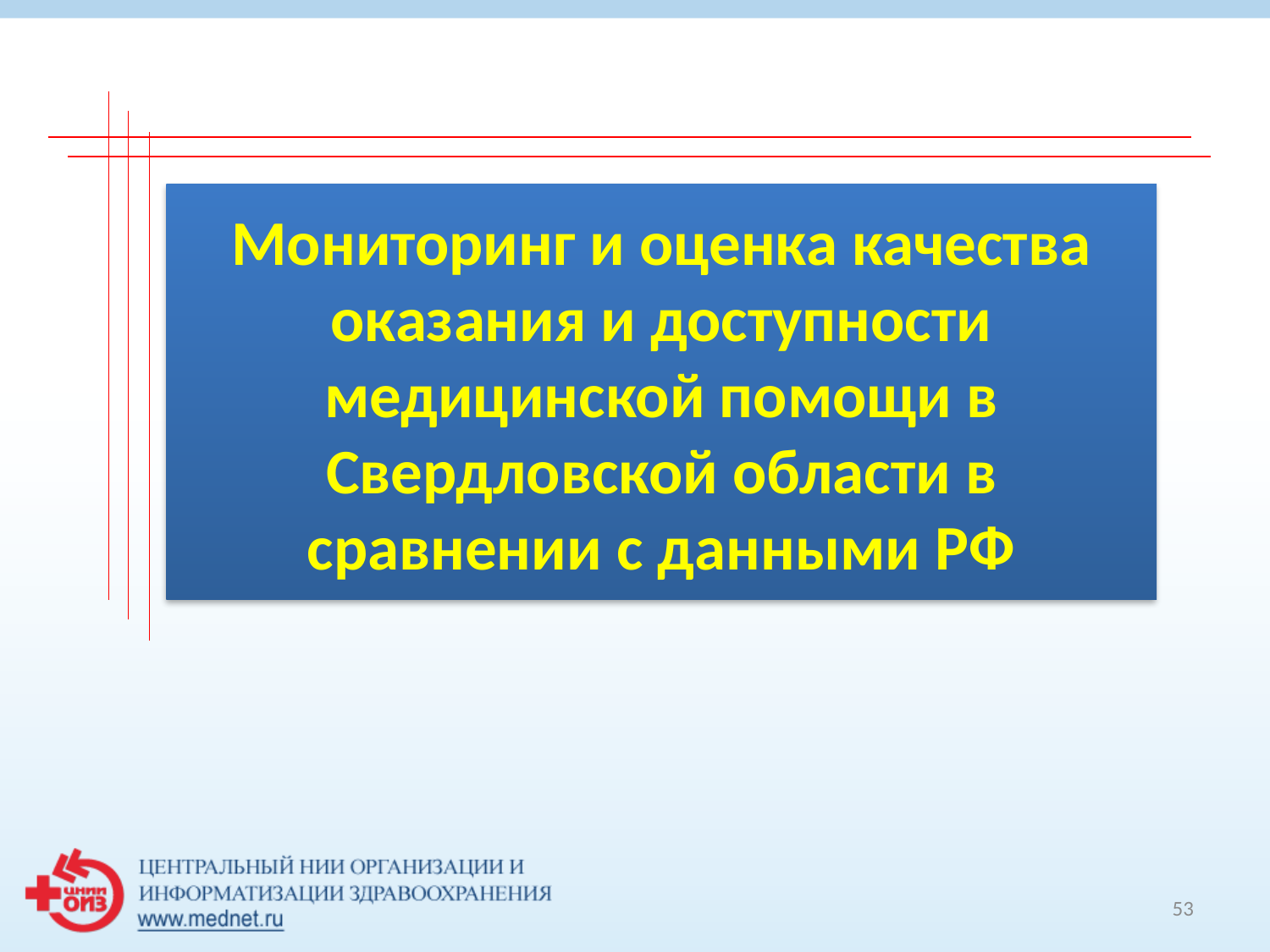

# Мониторинг и оценка качества оказания и доступности медицинской помощи в Свердловской области в сравнении с данными РФ
53